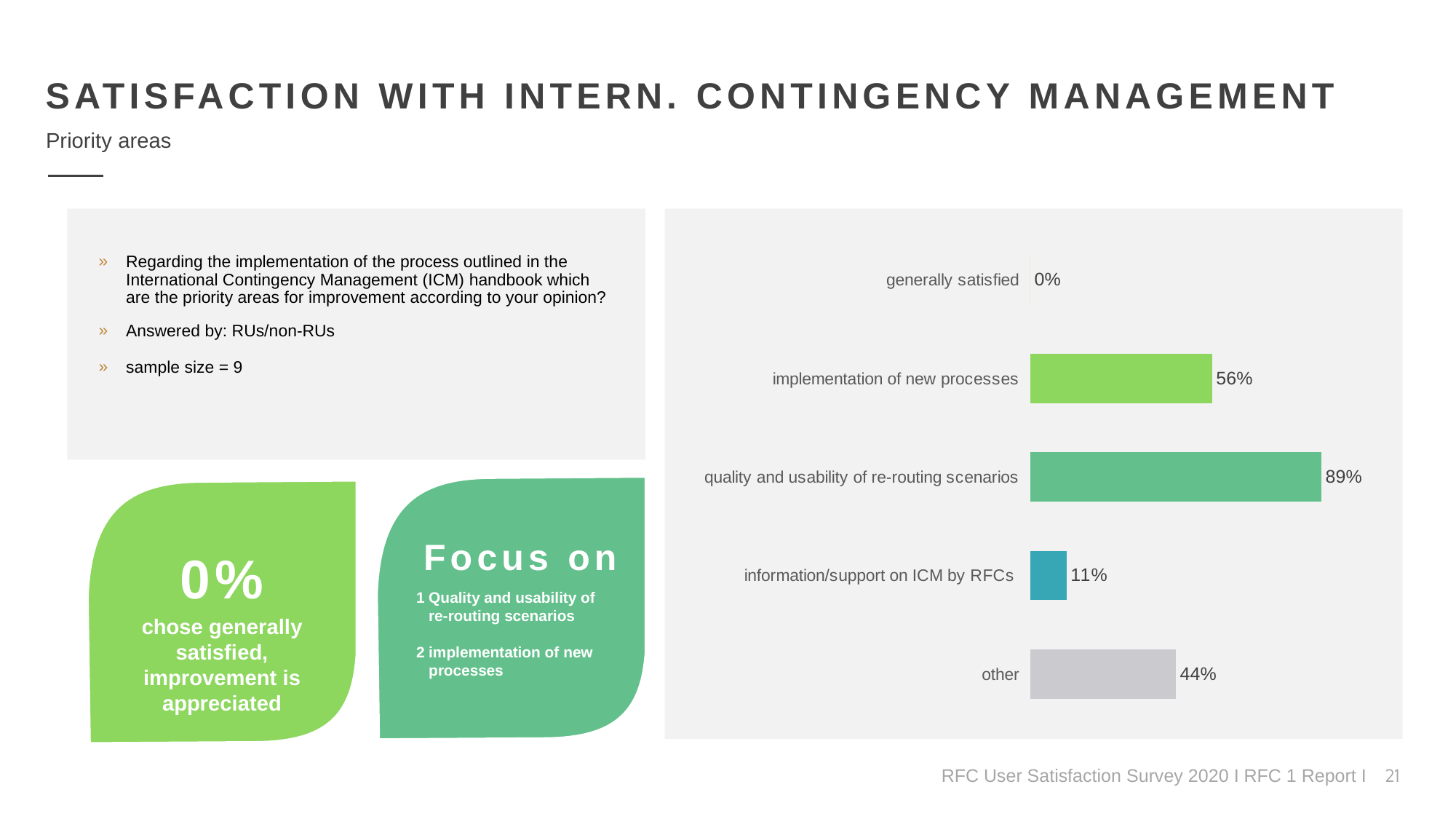

SATISFACTION WITH INTERN. CONTINGENCY MANAGEMENT
Priority areas

### Chart

| Category | % |
|---|---|
| generally satisfied | 0.0 |
| implementation of new processes | 0.5555555555555556 |
| quality and usability of re-routing scenarios | 0.8888888888888888 |
| information/support on ICM by RFCs  | 0.1111111111111111 |
| other | 0.4444444444444444 |
Regarding the implementation of the process outlined in the International Contingency Management (ICM) handbook which are the priority areas for improvement according to your opinion?
Answered by: RUs/non-RUs
sample size = 9

Focus on
0%
1 Quality and usability of
   re-routing scenarios

2 implementation of new
   processes
chose generally satisfied,
improvement is appreciated